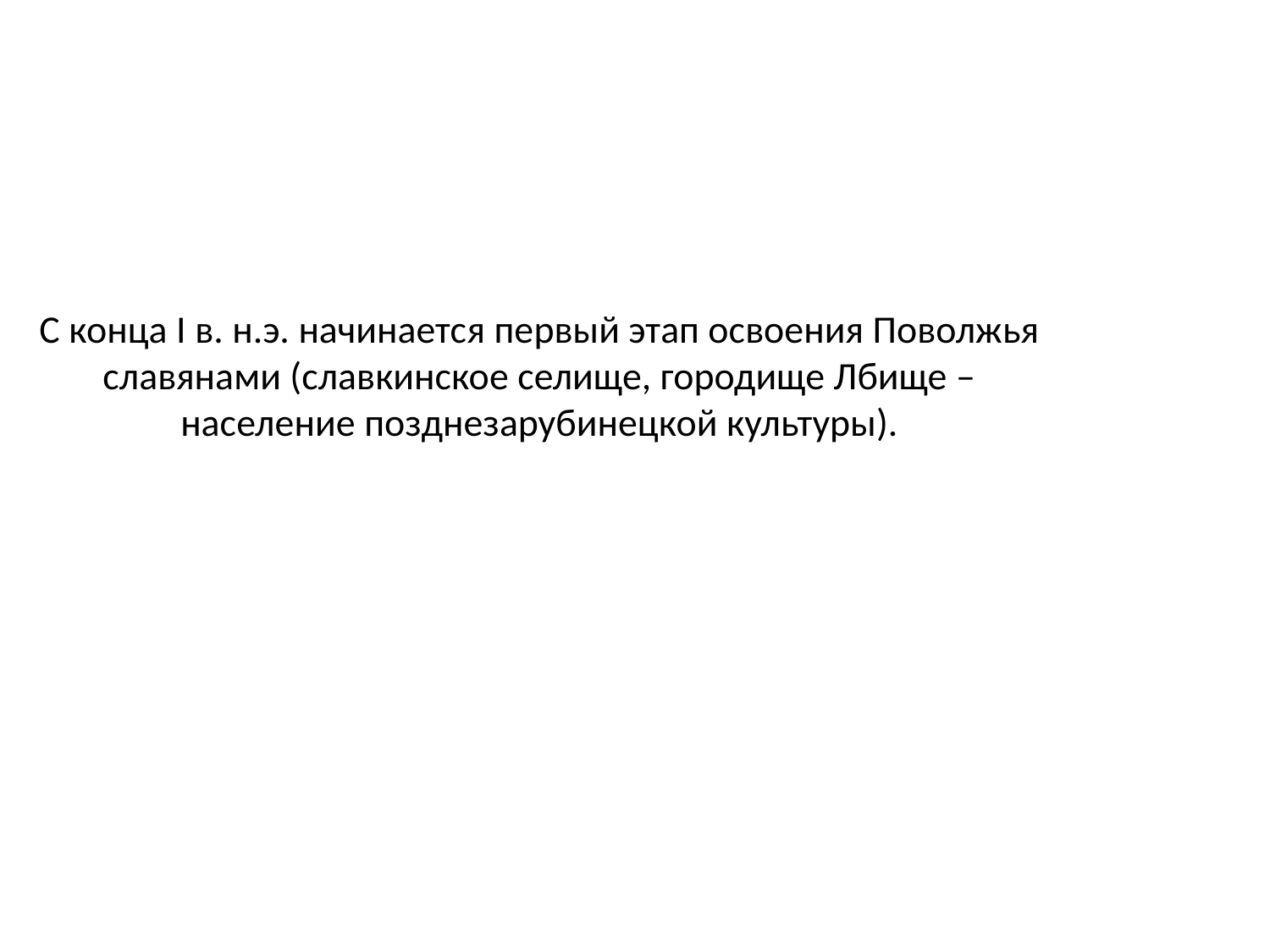

С конца I в. н.э. начинается первый этап освоения Поволжья славянами (славкинское селище, городище Лбище – население позднезарубинецкой культуры).